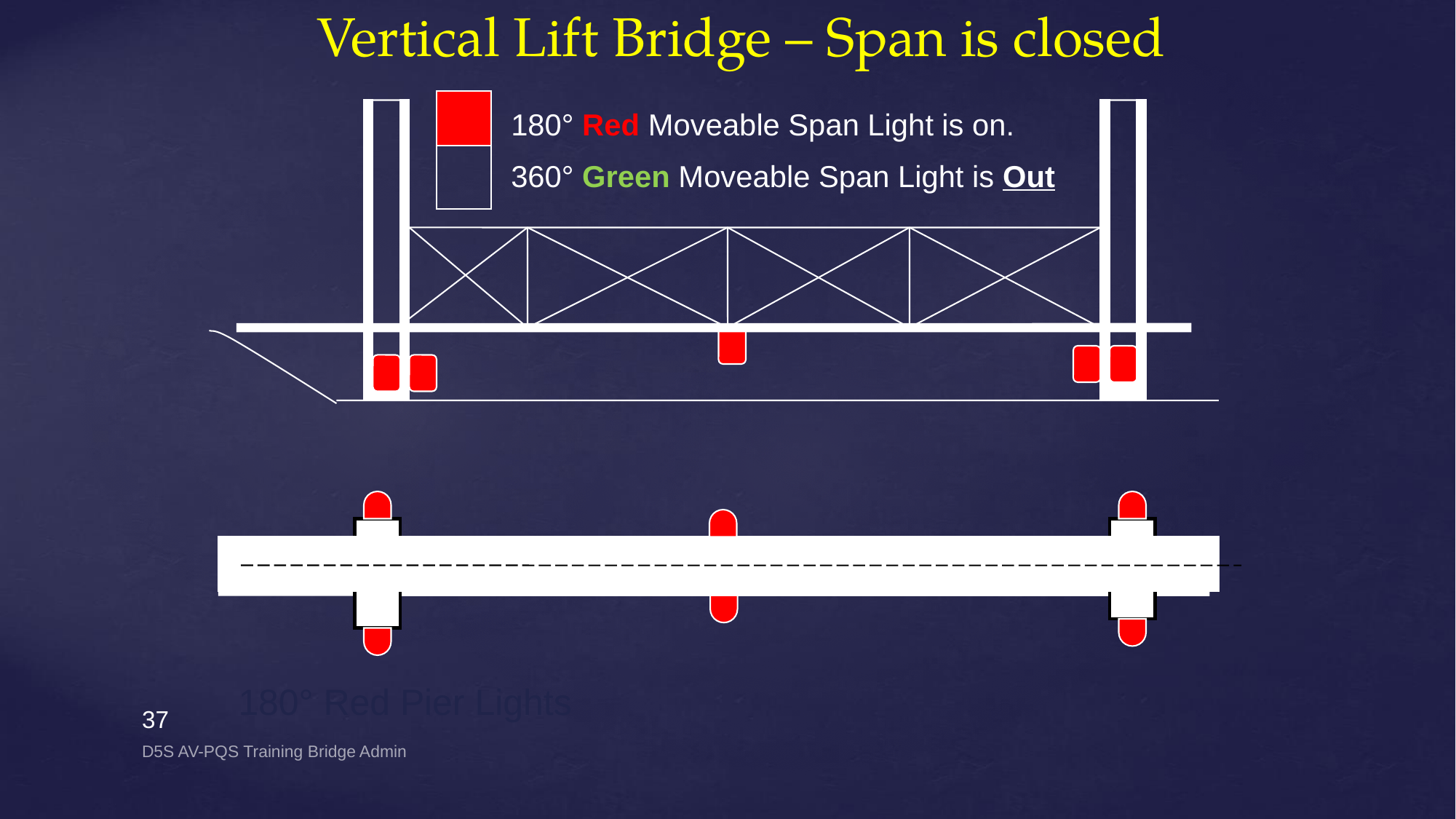

Vertical Lift Bridge – Span is closed

180° Red Moveable Span Light is on.
360° Green Moveable Span Light is Out

180° Red Pier Lights
37
D5S AV-PQS Training Bridge Admin